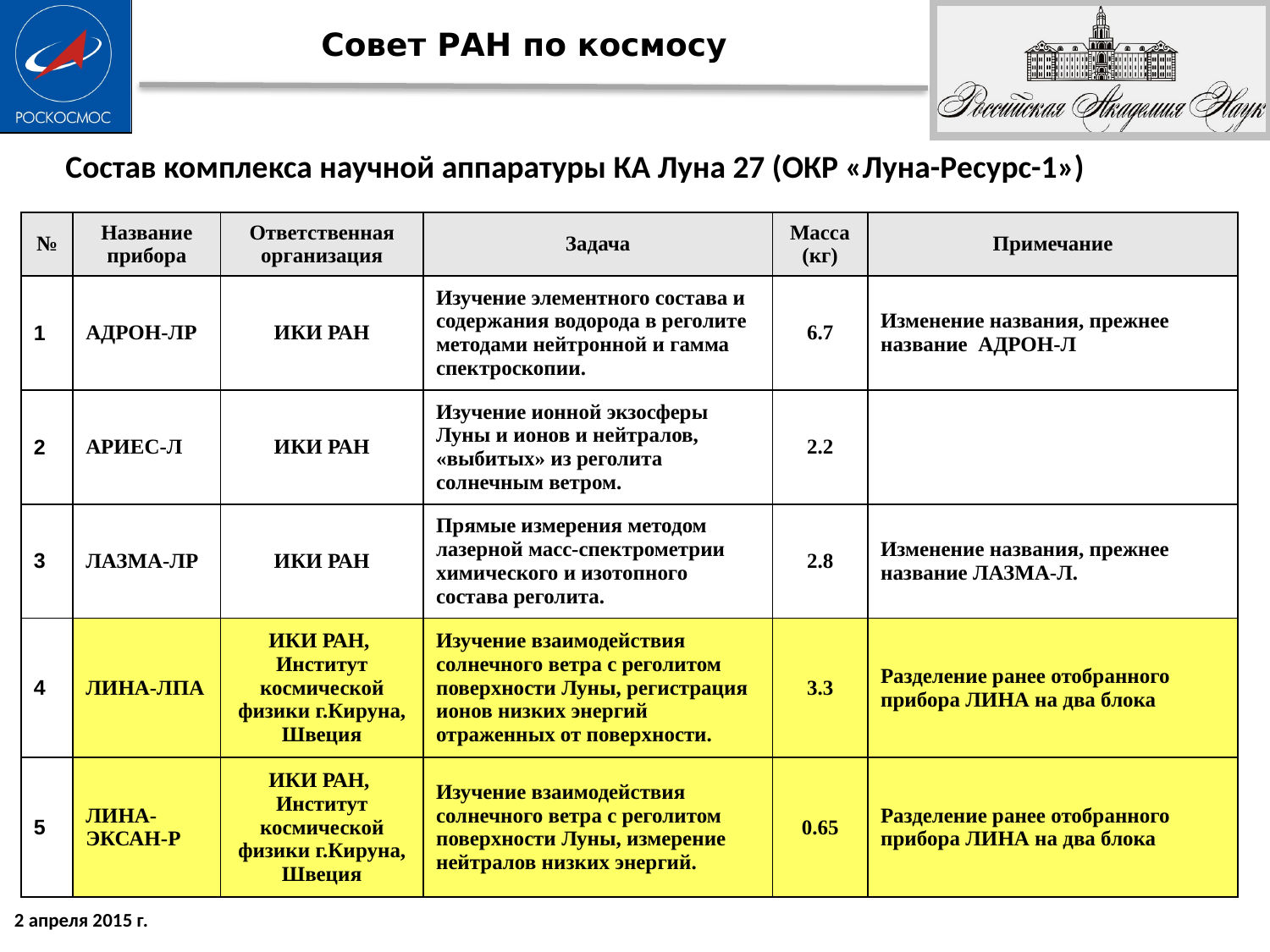

Состав комплекса научной аппаратуры КА Луна 27 (ОКР «Луна-Ресурс-1»)
| № | Название прибора | Ответственная организация | Задача | Масса (кг) | Примечание |
| --- | --- | --- | --- | --- | --- |
| 1 | АДРОН-ЛР | ИКИ РАН | Изучение элементного состава и содержания водорода в реголите методами нейтронной и гамма спектроскопии. | 6.7 | Изменение названия, прежнее название АДРОН-Л |
| 2 | АРИЕС-Л | ИКИ РАН | Изучение ионной экзосферы Луны и ионов и нейтралов, «выбитых» из реголита солнечным ветром. | 2.2 |  |
| 3 | ЛАЗМА-ЛР | ИКИ РАН | Прямые измерения методом лазерной масс-спектрометрии химического и изотопного состава реголита. | 2.8 | Изменение названия, прежнее название ЛАЗМА-Л. |
| 4 | ЛИНА-ЛПА | ИКИ РАН, Институт космической физики г.Кируна, Швеция | Изучение взаимодействия солнечного ветра с реголитом поверхности Луны, регистрация ионов низких энергий отраженных от поверхности. | 3.3 | Разделение ранее отобранного прибора ЛИНА на два блока |
| 5 | ЛИНА-ЭКСАН-Р | ИКИ РАН, Институт космической физики г.Кируна, Швеция | Изучение взаимодействия солнечного ветра с реголитом поверхности Луны, измерение нейтралов низких энергий. | 0.65 | Разделение ранее отобранного прибора ЛИНА на два блока |